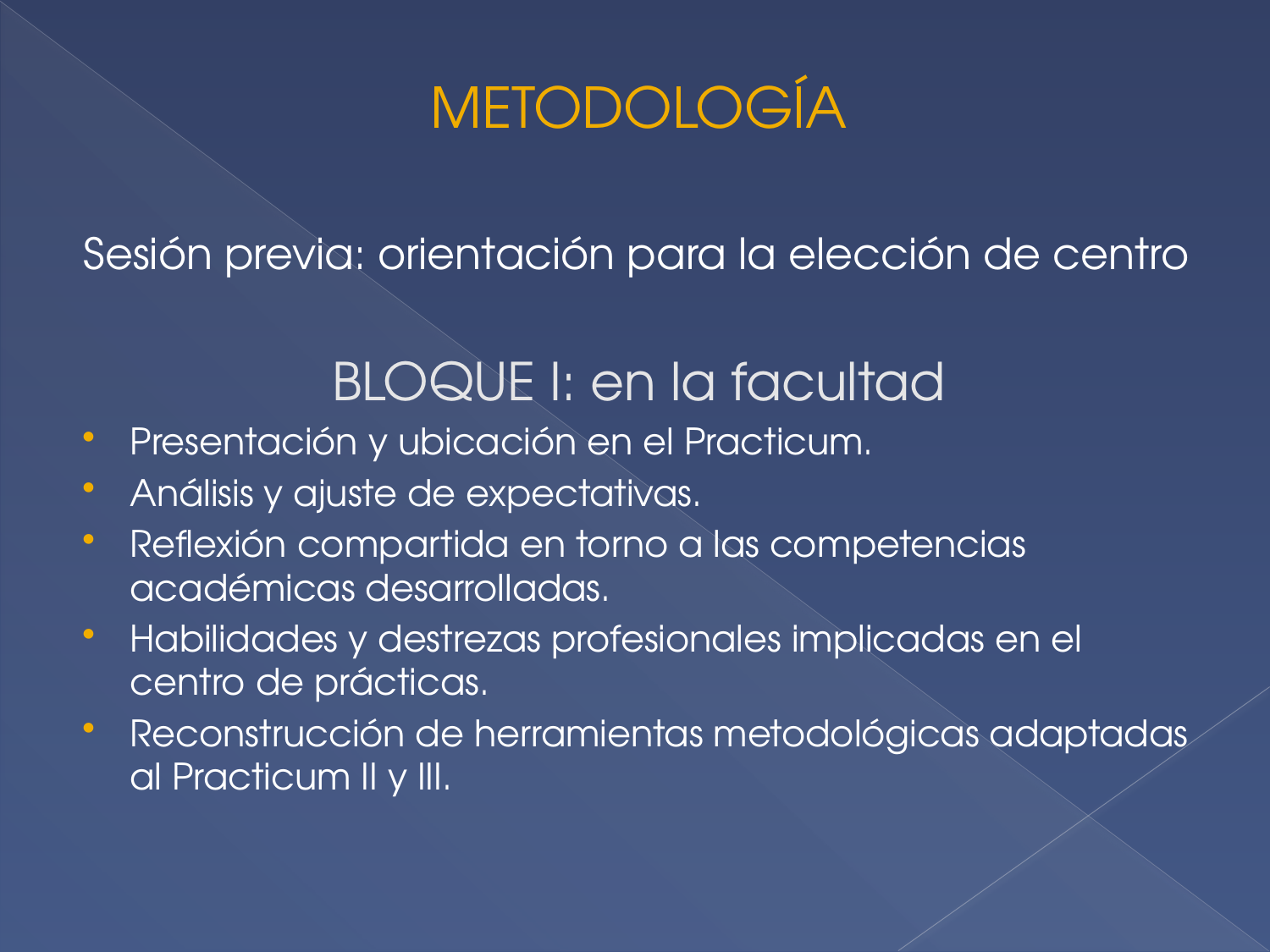

#
METODOLOGÍA

Sesión previa: orientación para la elección de centro

BLOQUE I: en la facultad
Presentación y ubicación en el Practicum.
Análisis y ajuste de expectativas.
Reflexión compartida en torno a las competencias académicas desarrolladas.
Habilidades y destrezas profesionales implicadas en el centro de prácticas.
Reconstrucción de herramientas metodológicas adaptadas al Practicum II y III.